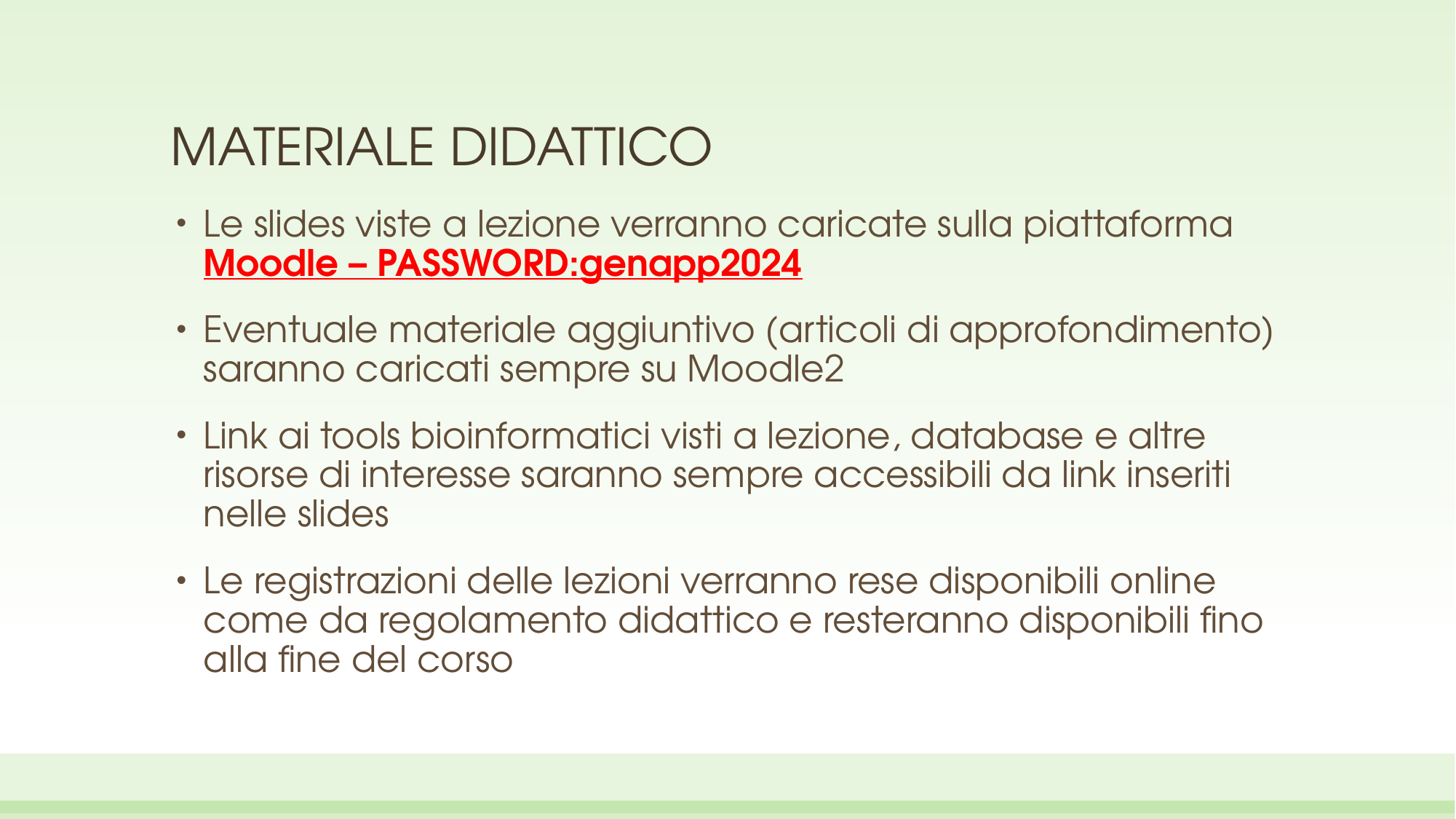

# MATERIALE DIDATTICO
Le slides viste a lezione verranno caricate sulla piattaforma Moodle – PASSWORD:genapp2024
Eventuale materiale aggiuntivo (articoli di approfondimento) saranno caricati sempre su Moodle2
Link ai tools bioinformatici visti a lezione, database e altre risorse di interesse saranno sempre accessibili da link inseriti nelle slides
Le registrazioni delle lezioni verranno rese disponibili online come da regolamento didattico e resteranno disponibili fino alla fine del corso